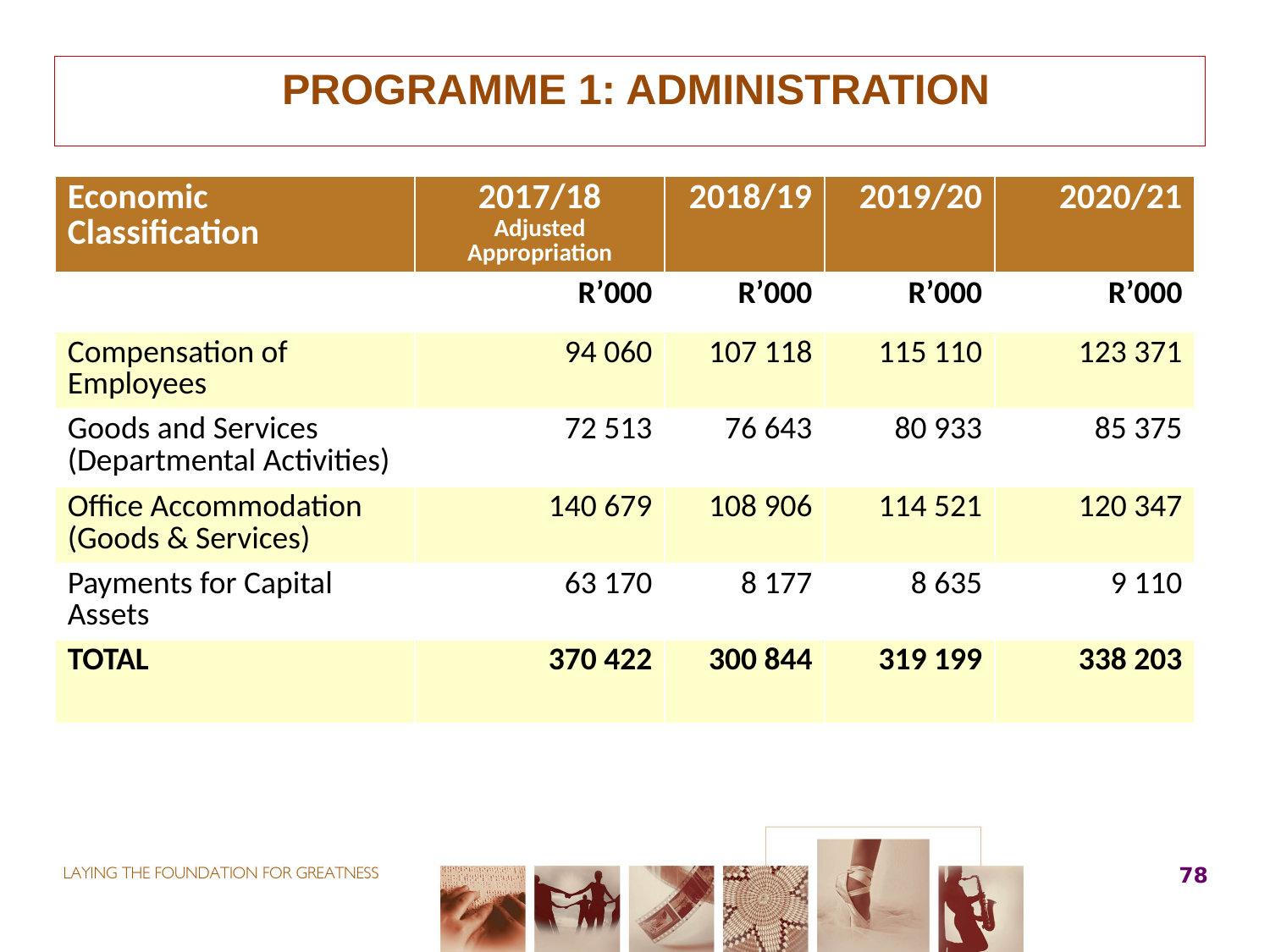

# PROGRAMME 1: ADMINISTRATION
| Economic Classification | 2017/18 Adjusted Appropriation | 2018/19 | 2019/20 | 2020/21 |
| --- | --- | --- | --- | --- |
|  | R’000 | R’000 | R’000 | R’000 |
| Compensation of Employees | 94 060 | 107 118 | 115 110 | 123 371 |
| Goods and Services (Departmental Activities) | 72 513 | 76 643 | 80 933 | 85 375 |
| Office Accommodation (Goods & Services) | 140 679 | 108 906 | 114 521 | 120 347 |
| Payments for Capital Assets | 63 170 | 8 177 | 8 635 | 9 110 |
| TOTAL | 370 422 | 300 844 | 319 199 | 338 203 |
78